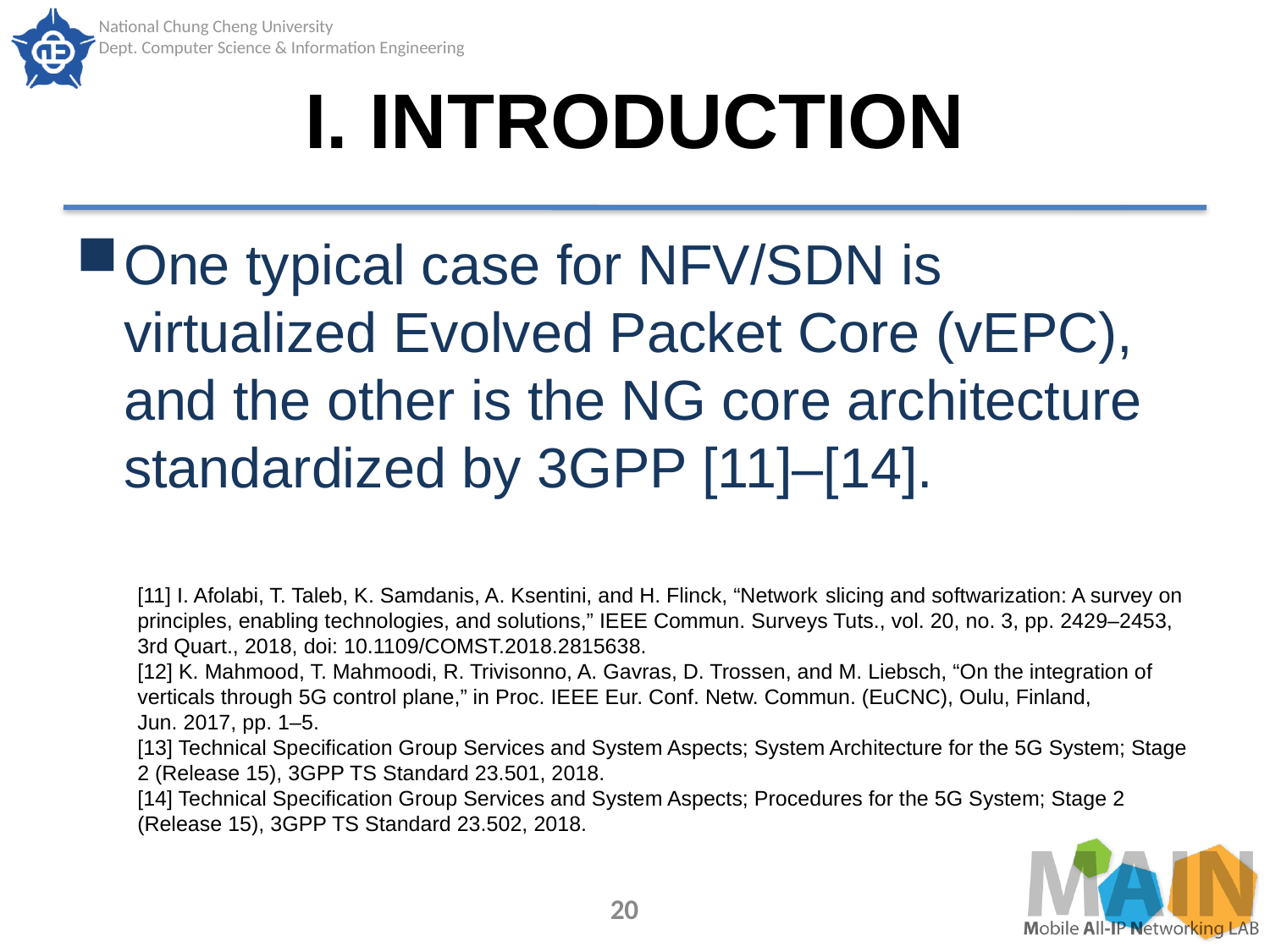

# I. INTRODUCTION
One typical case for NFV/SDN is virtualized Evolved Packet Core (vEPC), and the other is the NG core architecture standardized by 3GPP [11]–[14].
[11] I. Afolabi, T. Taleb, K. Samdanis, A. Ksentini, and H. Flinck, “Network slicing and softwarization: A survey on principles, enabling technologies, and solutions,” IEEE Commun. Surveys Tuts., vol. 20, no. 3, pp. 2429–2453, 3rd Quart., 2018, doi: 10.1109/COMST.2018.2815638.
[12] K. Mahmood, T. Mahmoodi, R. Trivisonno, A. Gavras, D. Trossen, and M. Liebsch, “On the integration of verticals through 5G control plane,” in Proc. IEEE Eur. Conf. Netw. Commun. (EuCNC), Oulu, Finland,
Jun. 2017, pp. 1–5.
[13] Technical Specification Group Services and System Aspects; System Architecture for the 5G System; Stage 2 (Release 15), 3GPP TS Standard 23.501, 2018.
[14] Technical Specification Group Services and System Aspects; Procedures for the 5G System; Stage 2 (Release 15), 3GPP TS Standard 23.502, 2018.
20